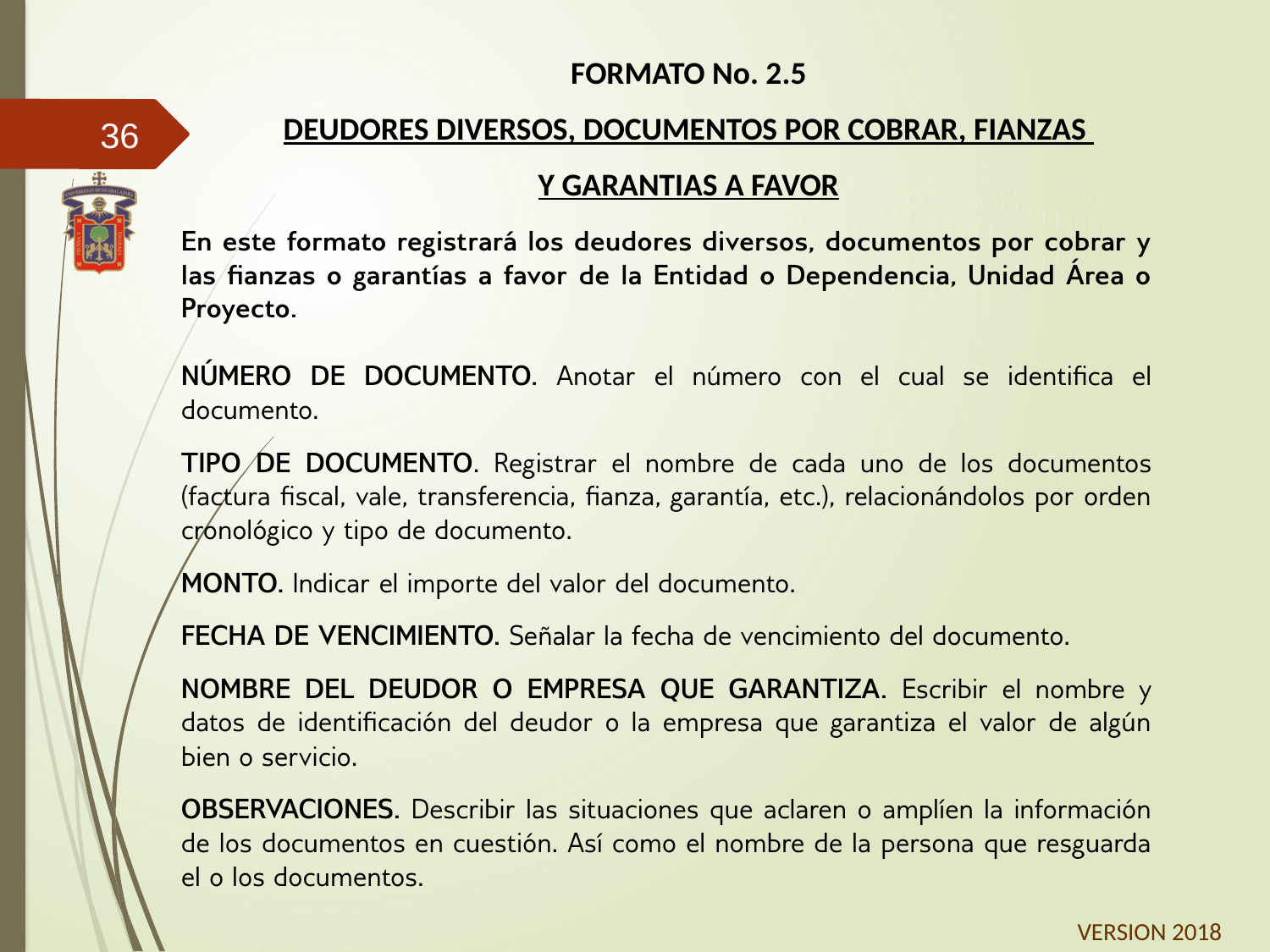

FORMATO No. 2.5
DEUDORES DIVERSOS, DOCUMENTOS POR COBRAR, FIANZAS
Y GARANTIAS A FAVOR

36
En este formato registrará los deudores diversos, documentos por cobrar y las fianzas o garantías a favor de la Entidad o Dependencia, Unidad Área o Proyecto.

NÚMERO DE DOCUMENTO. Anotar el número con el cual se identifica el documento.

TIPO DE DOCUMENTO. Registrar el nombre de cada uno de los documentos (factura fiscal, vale, transferencia, fianza, garantía, etc.), relacionándolos por orden cronológico y tipo de documento.

MONTO. Indicar el importe del valor del documento.

FECHA DE VENCIMIENTO. Señalar la fecha de vencimiento del documento.

NOMBRE DEL DEUDOR O EMPRESA QUE GARANTIZA. Escribir el nombre y datos de identificación del deudor o la empresa que garantiza el valor de algún bien o servicio.

OBSERVACIONES. Describir las situaciones que aclaren o amplíen la información de los documentos en cuestión. Así como el nombre de la persona que resguarda el o los documentos.